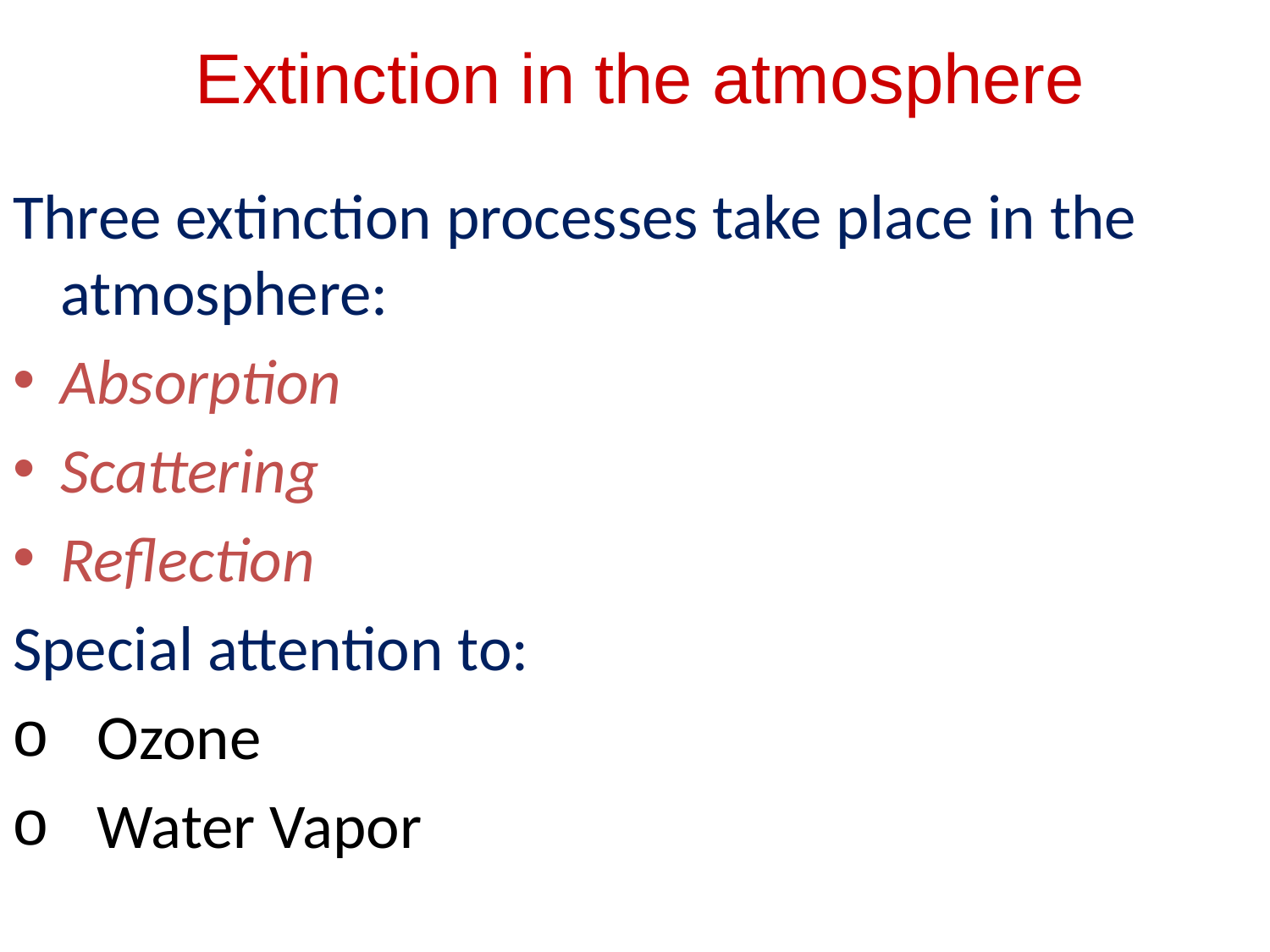

# Extinction in the atmosphere
Three extinction processes take place in the atmosphere:
Absorption
Scattering
Reflection
Special attention to:
Ozone
Water Vapor